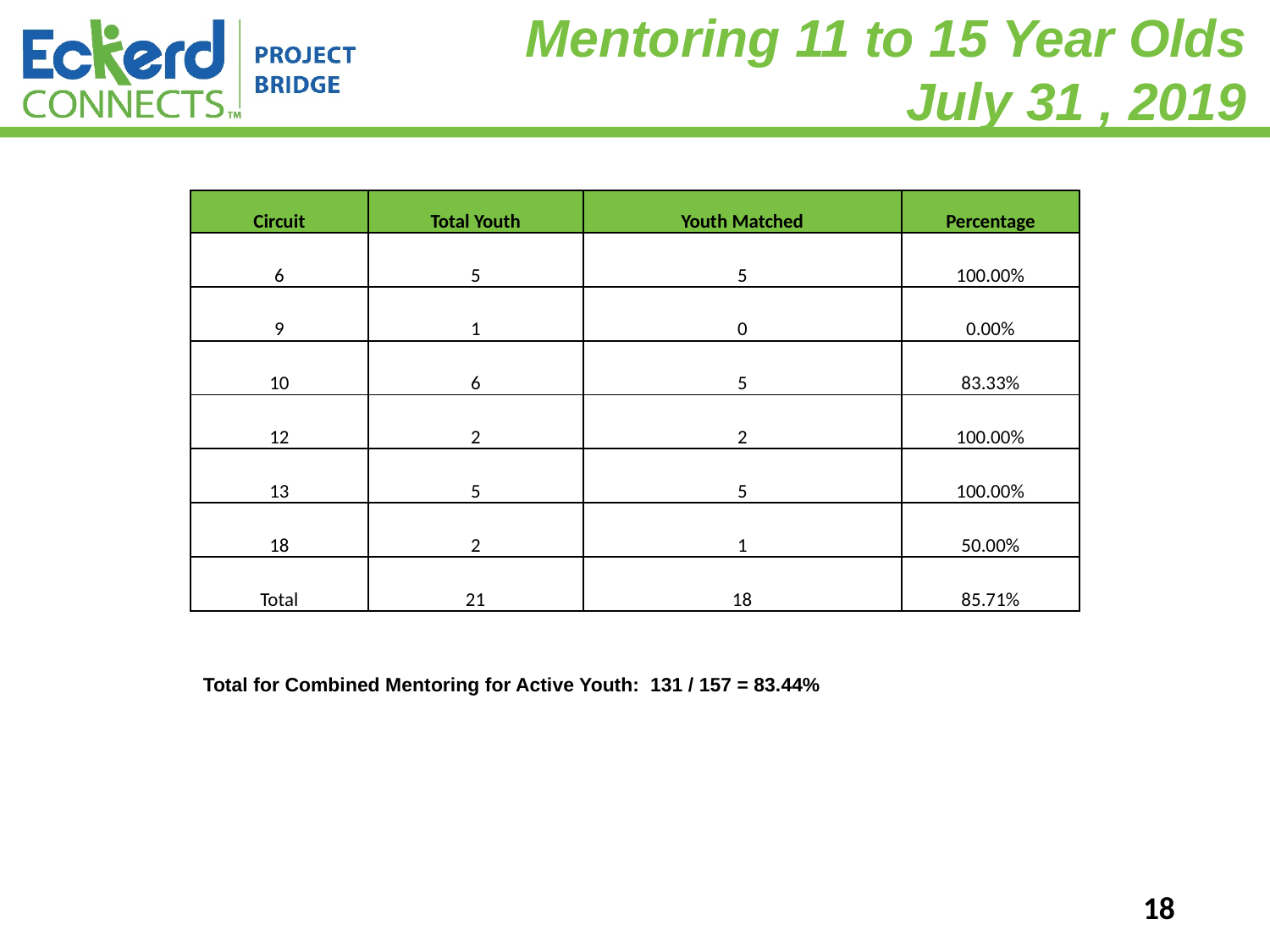

# Mentoring 11 to 15 Year Olds July 31 , 2019
| Circuit | Total Youth | Youth Matched | Percentage |
| --- | --- | --- | --- |
| 6 | 5 | 5 | 100.00% |
| 9 | 1 | 0 | 0.00% |
| 10 | 6 | 5 | 83.33% |
| 12 | 2 | 2 | 100.00% |
| 13 | 5 | 5 | 100.00% |
| 18 | 2 | 1 | 50.00% |
| Total | 21 | 18 | 85.71% |
Total for Combined Mentoring for Active Youth:  131 / 157 = 83.44%
18